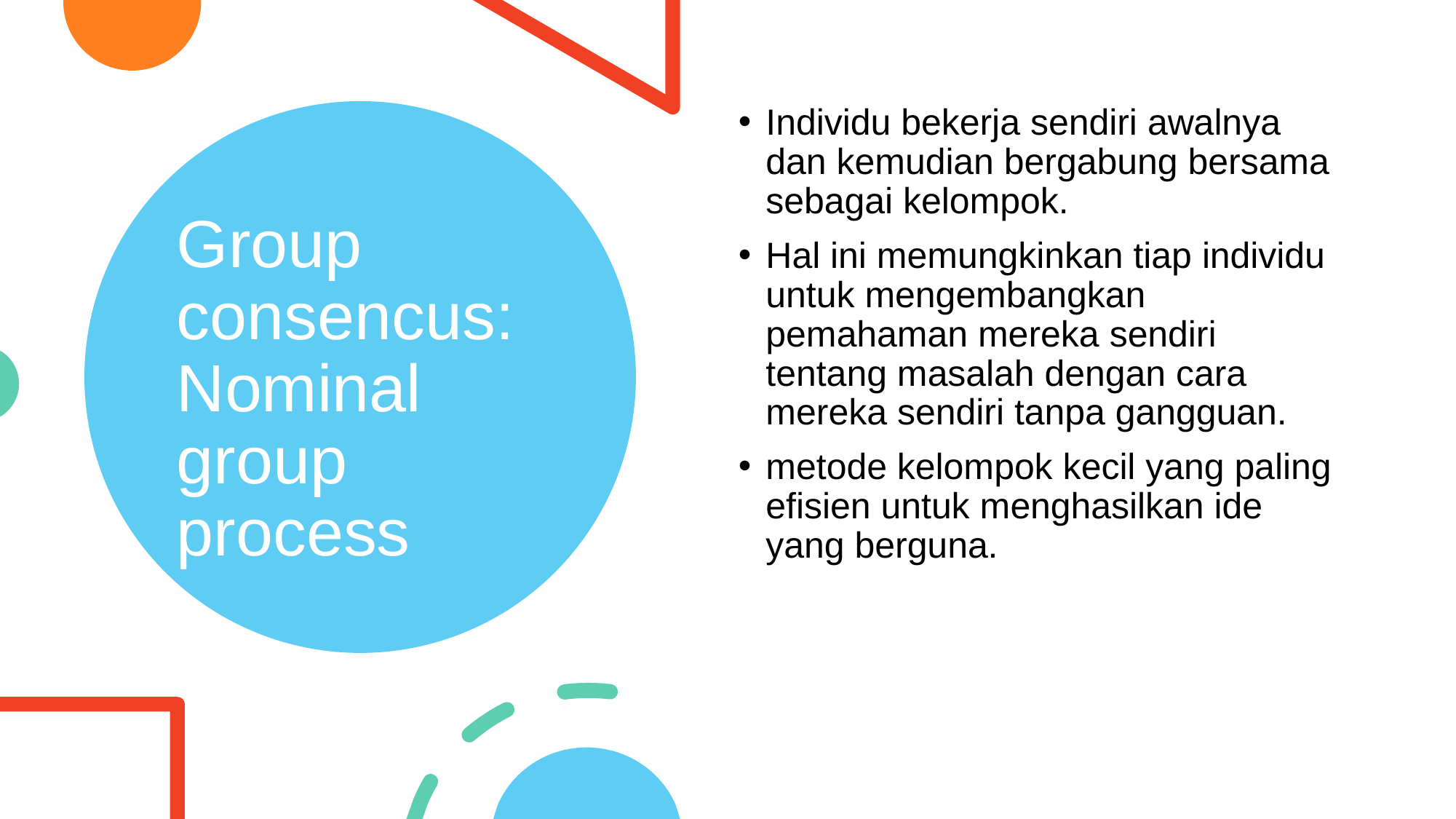

Individu bekerja sendiri awalnya dan kemudian bergabung bersama sebagai kelompok.
Hal ini memungkinkan tiap individu untuk mengembangkan pemahaman mereka sendiri tentang masalah dengan cara mereka sendiri tanpa gangguan.
metode kelompok kecil yang paling efisien untuk menghasilkan ide yang berguna.

# Group consencus: Nominal group process